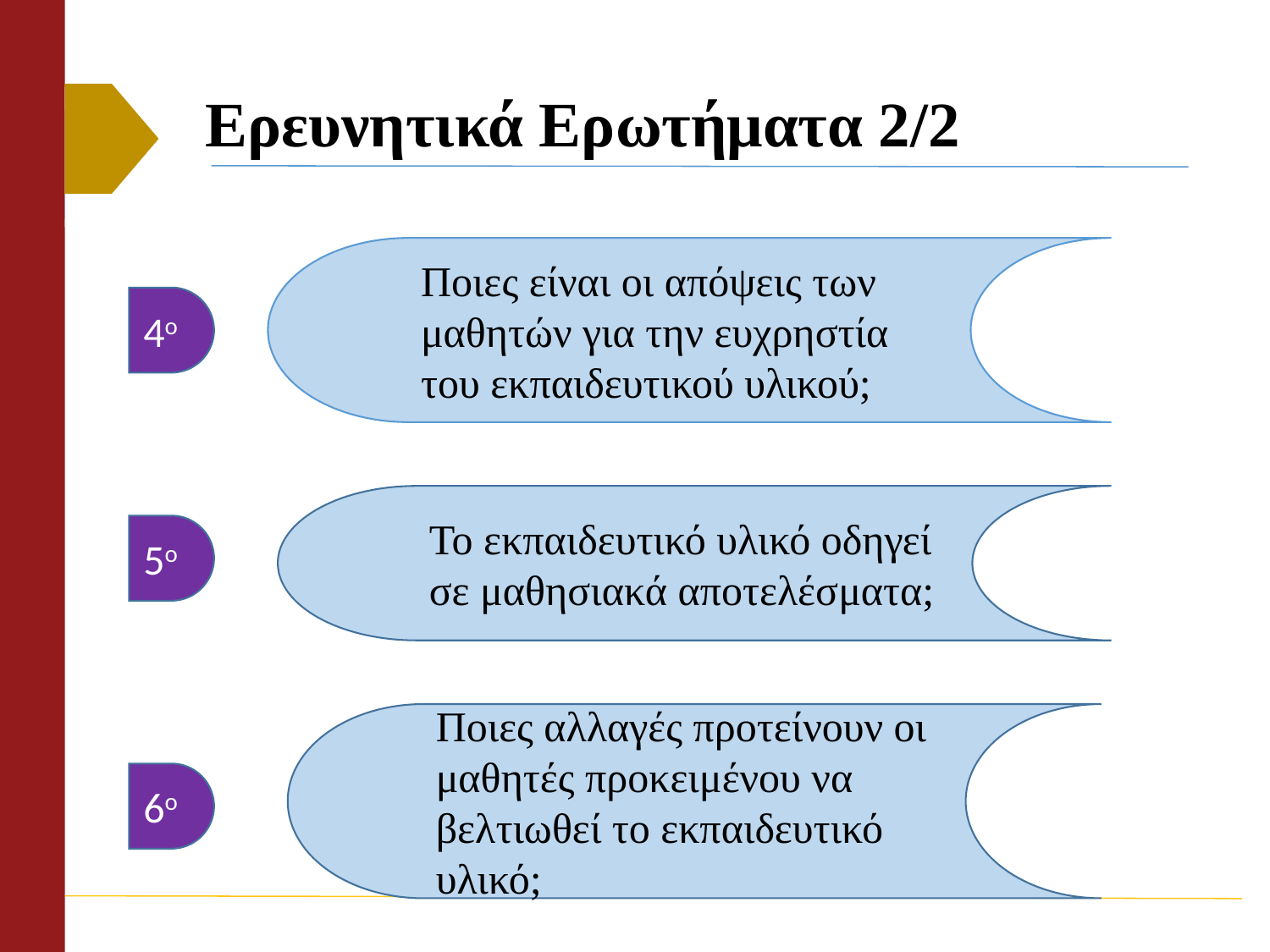

# Ερευνητικά Ερωτήματα 2/2

Ποιες είναι οι απόψεις των μαθητών για την ευχρηστία του εκπαιδευτικού υλικού;
4ο
Το εκπαιδευτικό υλικό οδηγεί σε μαθησιακά αποτελέσματα;
5ο
Ποιες αλλαγές προτείνουν οι μαθητές προκειμένου να βελτιωθεί το εκπαιδευτικό υλικό;
6ο